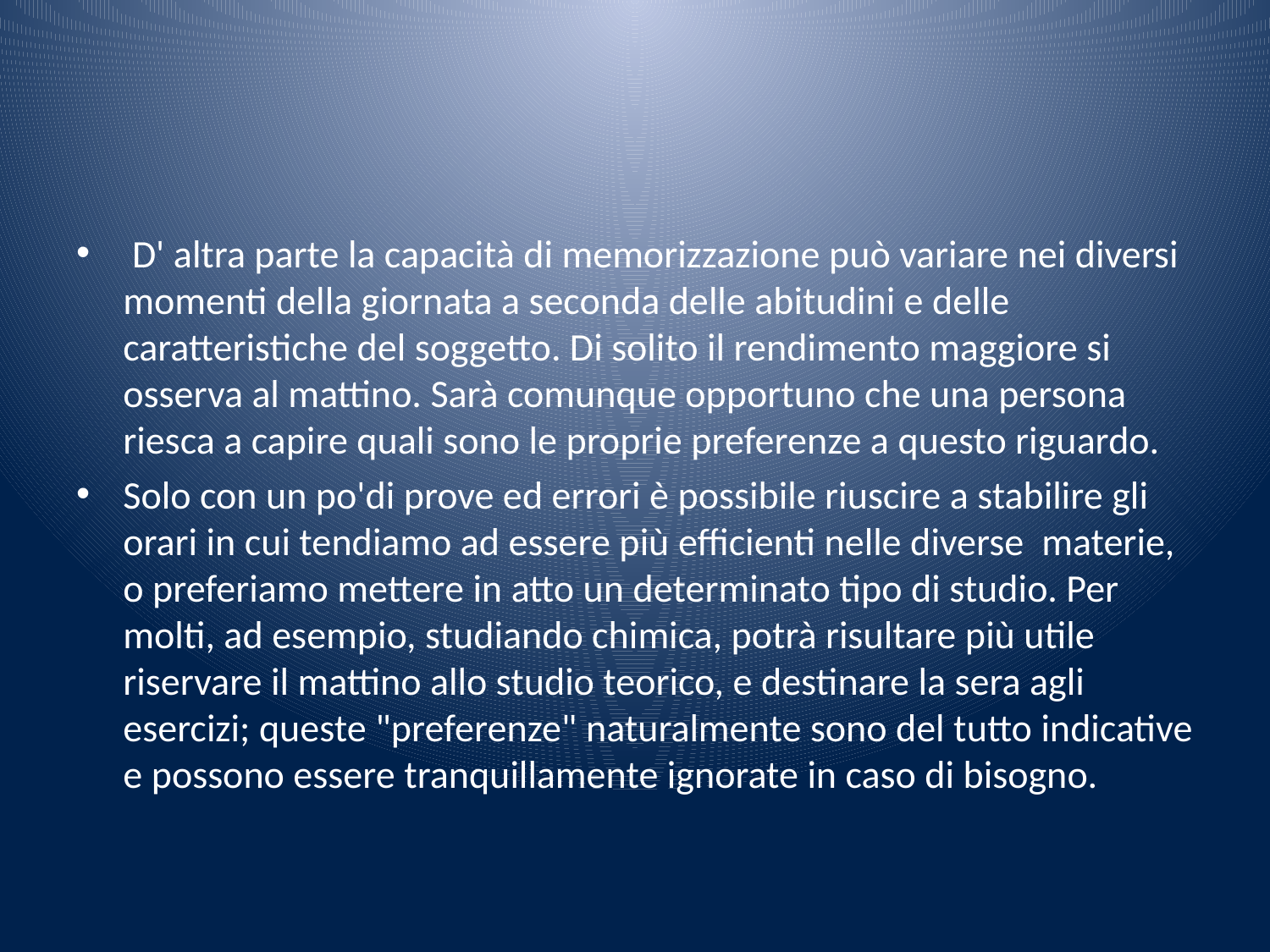

#
 D' altra parte la capacità di memorizzazione può variare nei diversi momenti della giornata a seconda delle abitudini e delle caratteristiche del soggetto. Di solito il rendimento maggiore si osserva al mattino. Sarà comunque opportuno che una persona riesca a capire quali sono le proprie preferenze a questo riguardo.
Solo con un po'di prove ed errori è possibile riuscire a stabilire gli orari in cui tendiamo ad essere più efficienti nelle diverse  materie, o preferiamo mettere in atto un determinato tipo di studio. Per molti, ad esempio, studiando chimica, potrà risultare più utile riservare il mattino allo studio teorico, e destinare la sera agli esercizi; queste "preferenze" naturalmente sono del tutto indicative e possono essere tranquillamente ignorate in caso di bisogno.